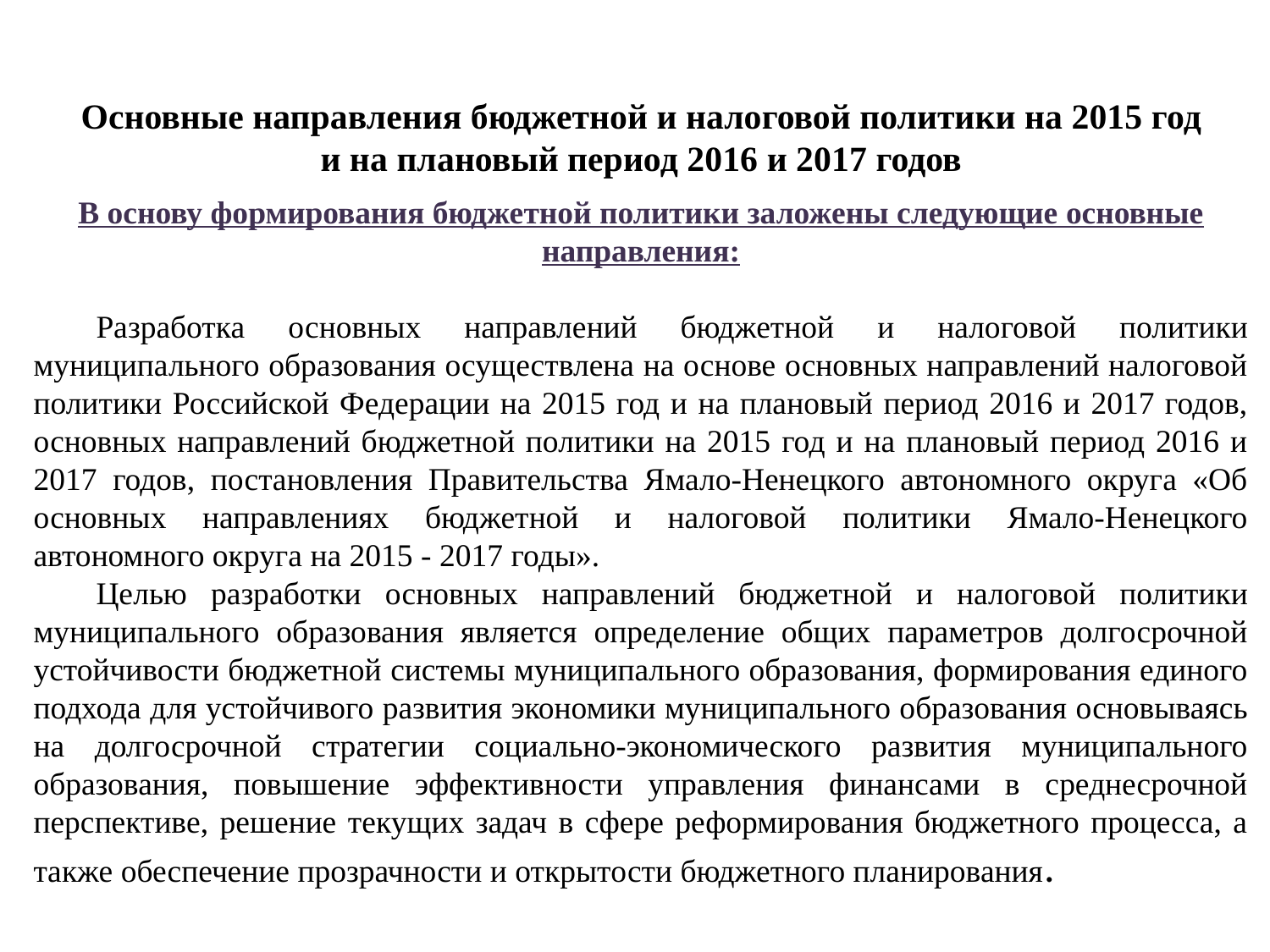

# Основные направления бюджетной и налоговой политики на 2015 год и на плановый период 2016 и 2017 годов
В основу формирования бюджетной политики заложены следующие основные направления:

Разработка основных направлений бюджетной и налоговой политики муниципального образования осуществлена на основе основных направлений налоговой политики Российской Федерации на 2015 год и на плановый период 2016 и 2017 годов, основных направлений бюджетной политики на 2015 год и на плановый период 2016 и 2017 годов, постановления Правительства Ямало-Ненецкого автономного округа «Об основных направлениях бюджетной и налоговой политики Ямало-Ненецкого автономного округа на 2015 - 2017 годы».
Целью разработки основных направлений бюджетной и налоговой политики муниципального образования является определение общих параметров долгосрочной устойчивости бюджетной системы муниципального образования, формирования единого подхода для устойчивого развития экономики муниципального образования основываясь на долгосрочной стратегии социально-экономического развития муниципального образования, повышение эффективности управления финансами в среднесрочной перспективе, решение текущих задач в сфере реформирования бюджетного процесса, а также обеспечение прозрачности и открытости бюджетного планирования.